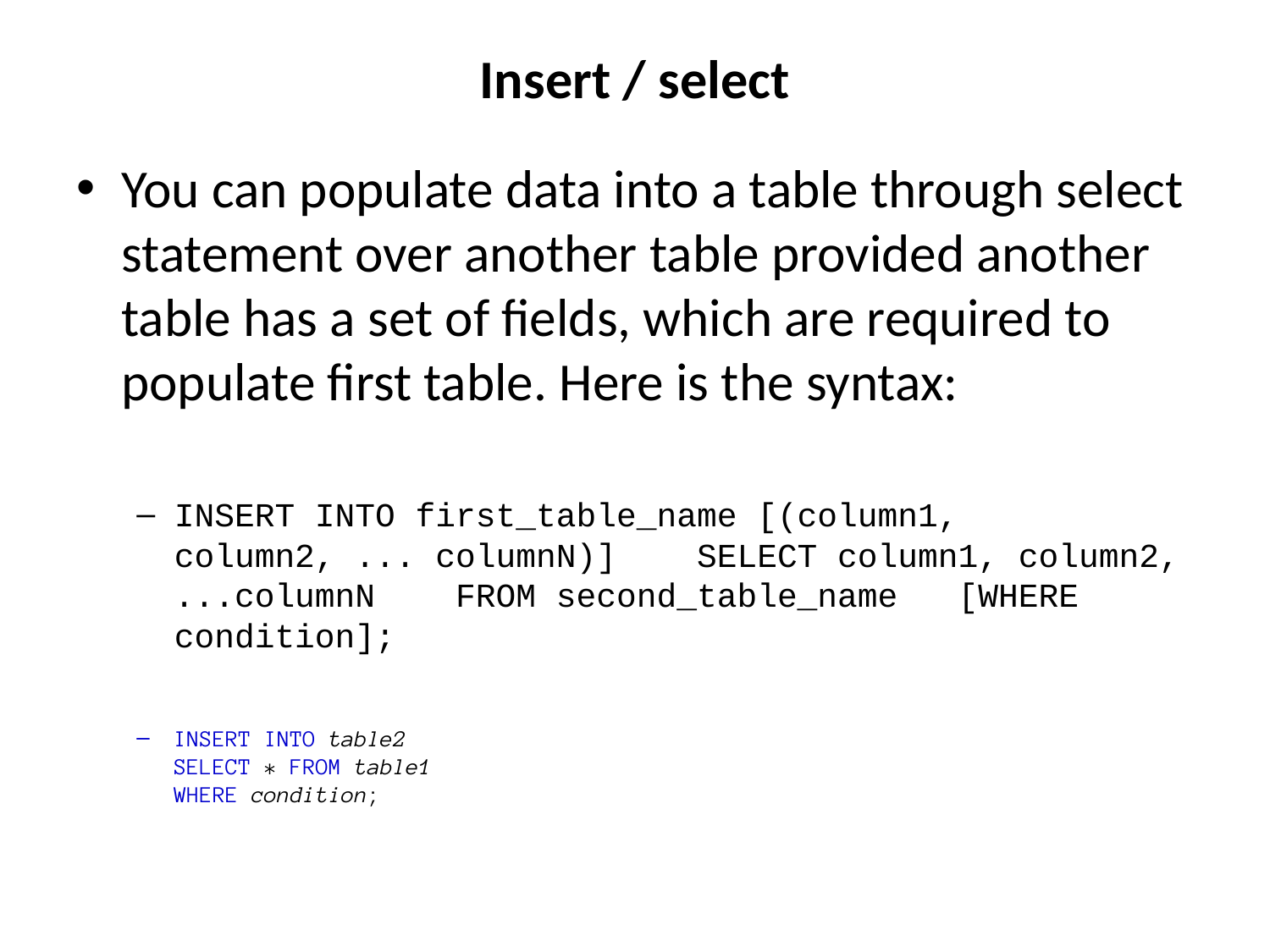

# Insert / select
You can populate data into a table through select statement over another table provided another table has a set of fields, which are required to populate first table. Here is the syntax:

INSERT INTO first_table_name [(column1, column2, ... columnN)]    SELECT column1, column2, ...columnN    FROM second_table_name   [WHERE condition];

INSERT INTO table2
SELECT * FROM table1
WHERE condition;